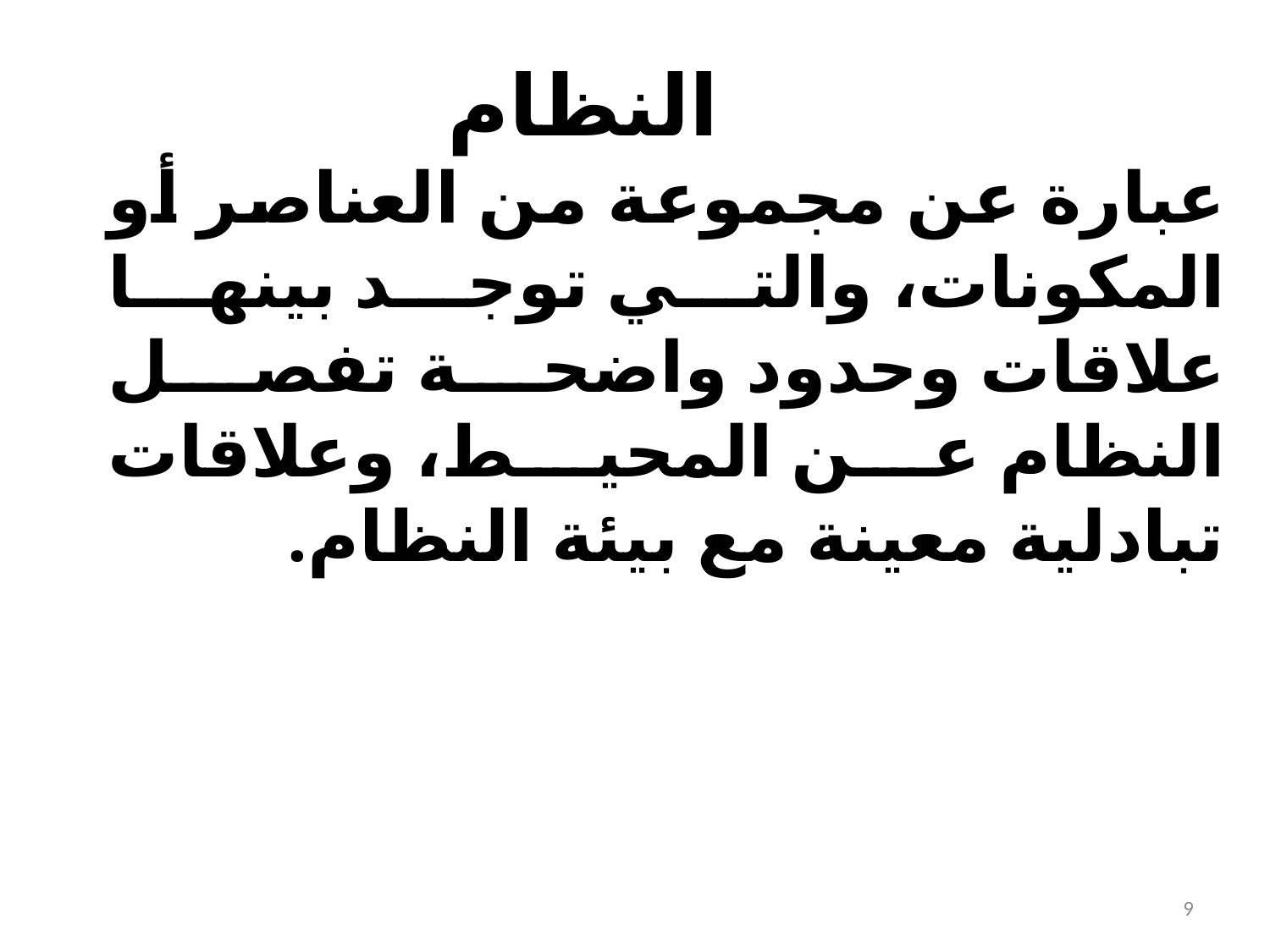

النظام
عبارة عن مجموعة من العناصر أو المكونات، والتي توجد بينها علاقات وحدود واضحة تفصل النظام عن المحيط، وعلاقات تبادلية معينة مع بيئة النظام.
9